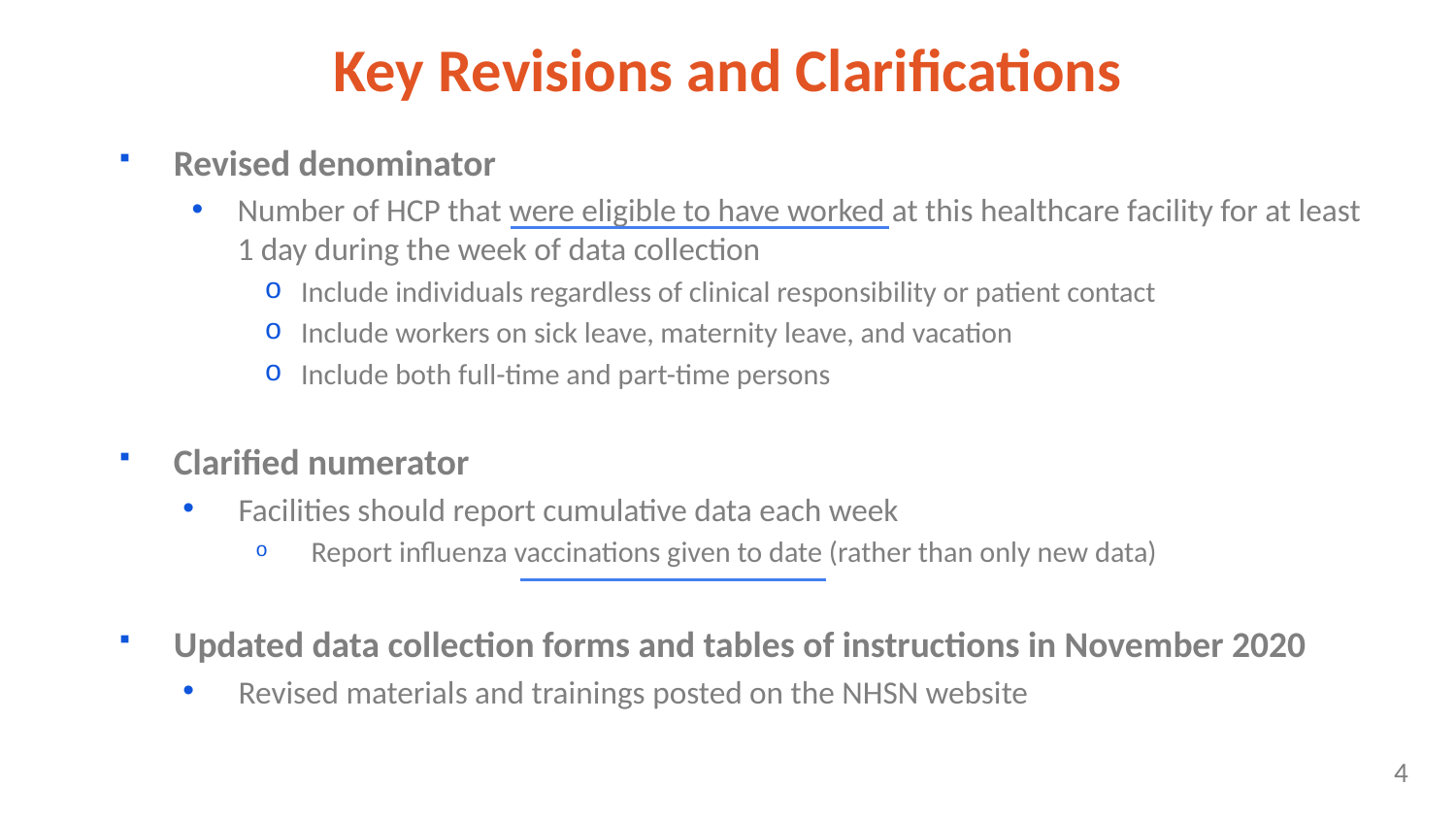

# Key Revisions and Clarifications
Revised denominator
Number of HCP that were eligible to have worked at this healthcare facility for at least 1 day during the week of data collection
Include individuals regardless of clinical responsibility or patient contact
Include workers on sick leave, maternity leave, and vacation
Include both full-time and part-time persons

Clarified numerator
Facilities should report cumulative data each week
Report influenza vaccinations given to date (rather than only new data)

Updated data collection forms and tables of instructions in November 2020
Revised materials and trainings posted on the NHSN website

4